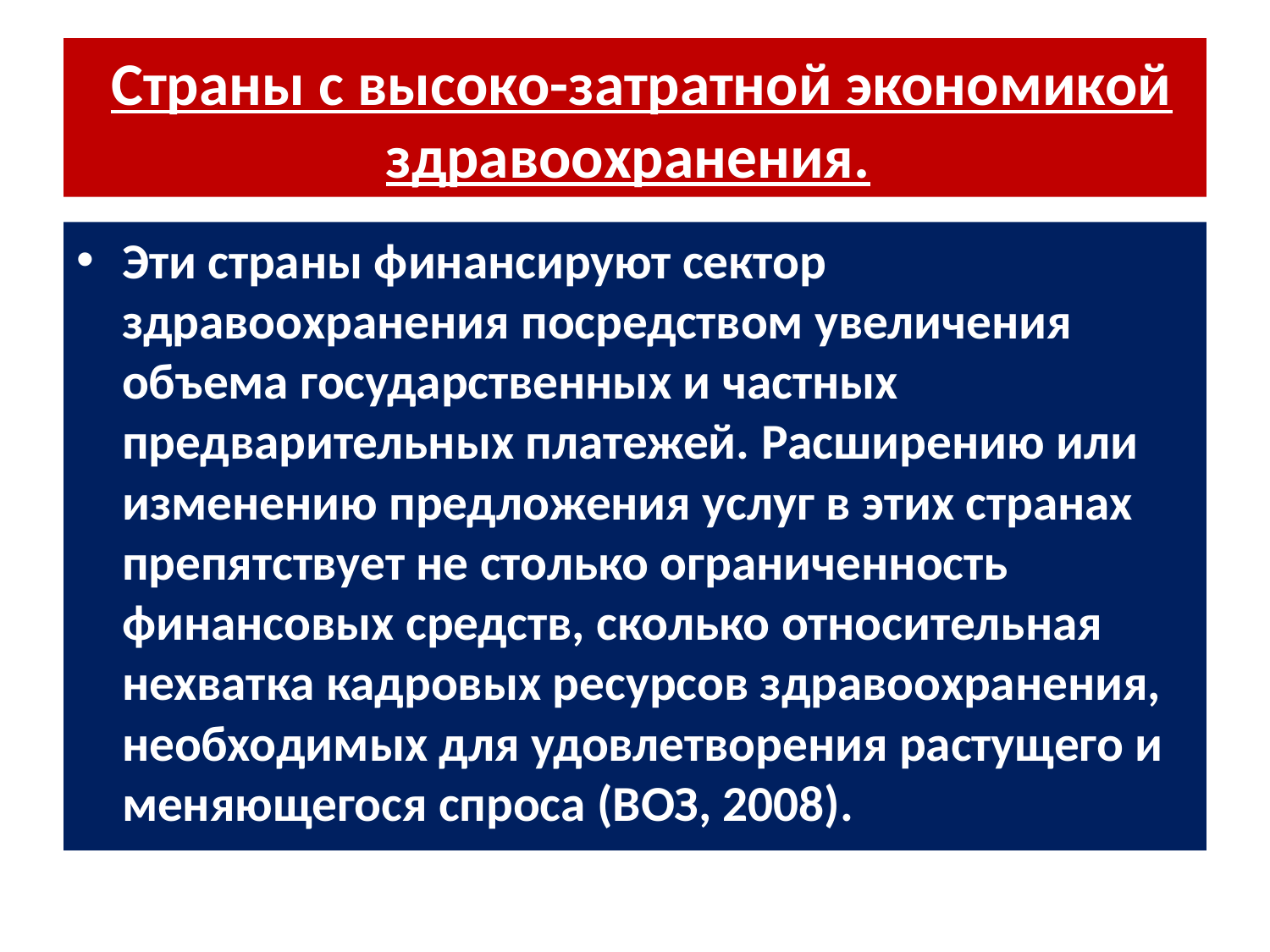

# Страны с высоко-затратной экономикой здравоохранения.
Эти страны финансируют сектор здравоохранения посредством увеличения объема государственных и частных предварительных платежей. Расширению или изменению предложения услуг в этих странах препятствует не столько ограниченность финансовых средств, сколько относительная нехватка кадровых ресурсов здравоохранения, необходимых для удовлетворения растущего и меняющегося спроса (ВОЗ, 2008).